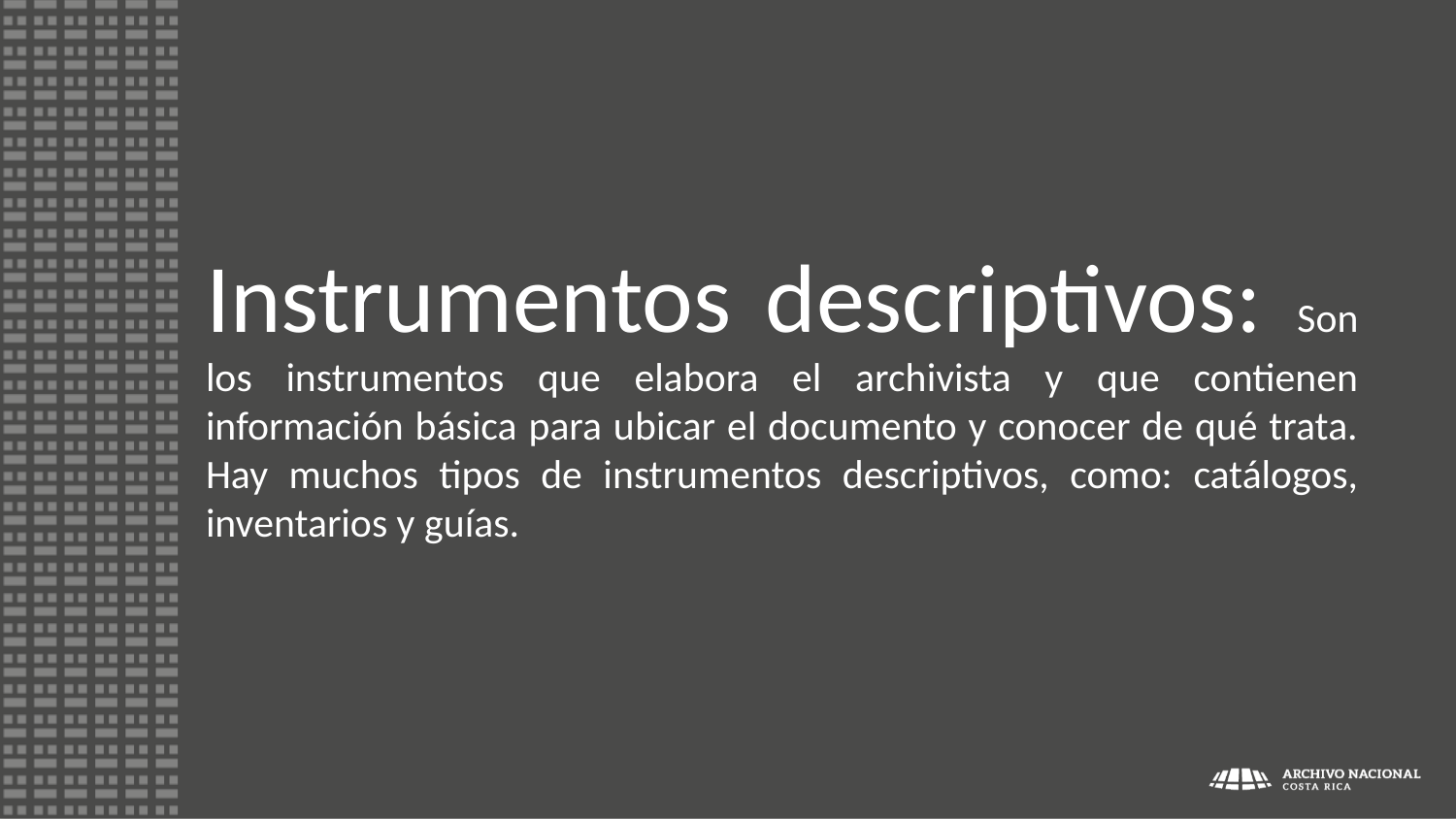

# Instrumentos descriptivos: Son los instrumentos que elabora el archivista y que contienen información básica para ubicar el documento y conocer de qué trata. Hay muchos tipos de instrumentos descriptivos, como: catálogos, inventarios y guías.